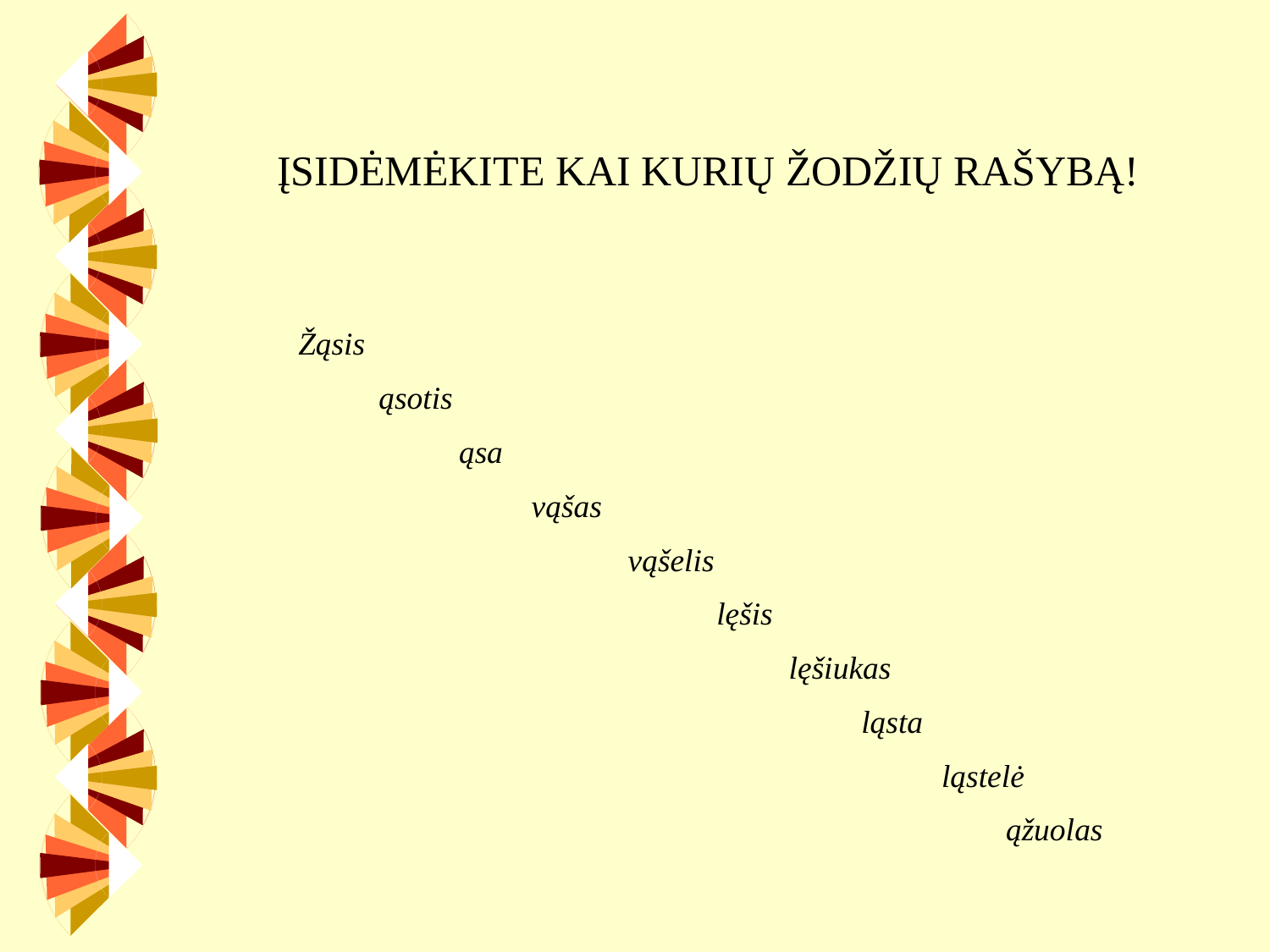

ĮSIDĖMĖKITE KAI KURIŲ ŽODŽIŲ RAŠYBĄ!
Žąsis
          ąsotis
                    ąsa
                             vąšas
                                         vąšelis
                                                    lęšis
                                                             lęšiukas
                                                                      ląsta
                                                                                ląstelė
                                                                                        ąžuolas